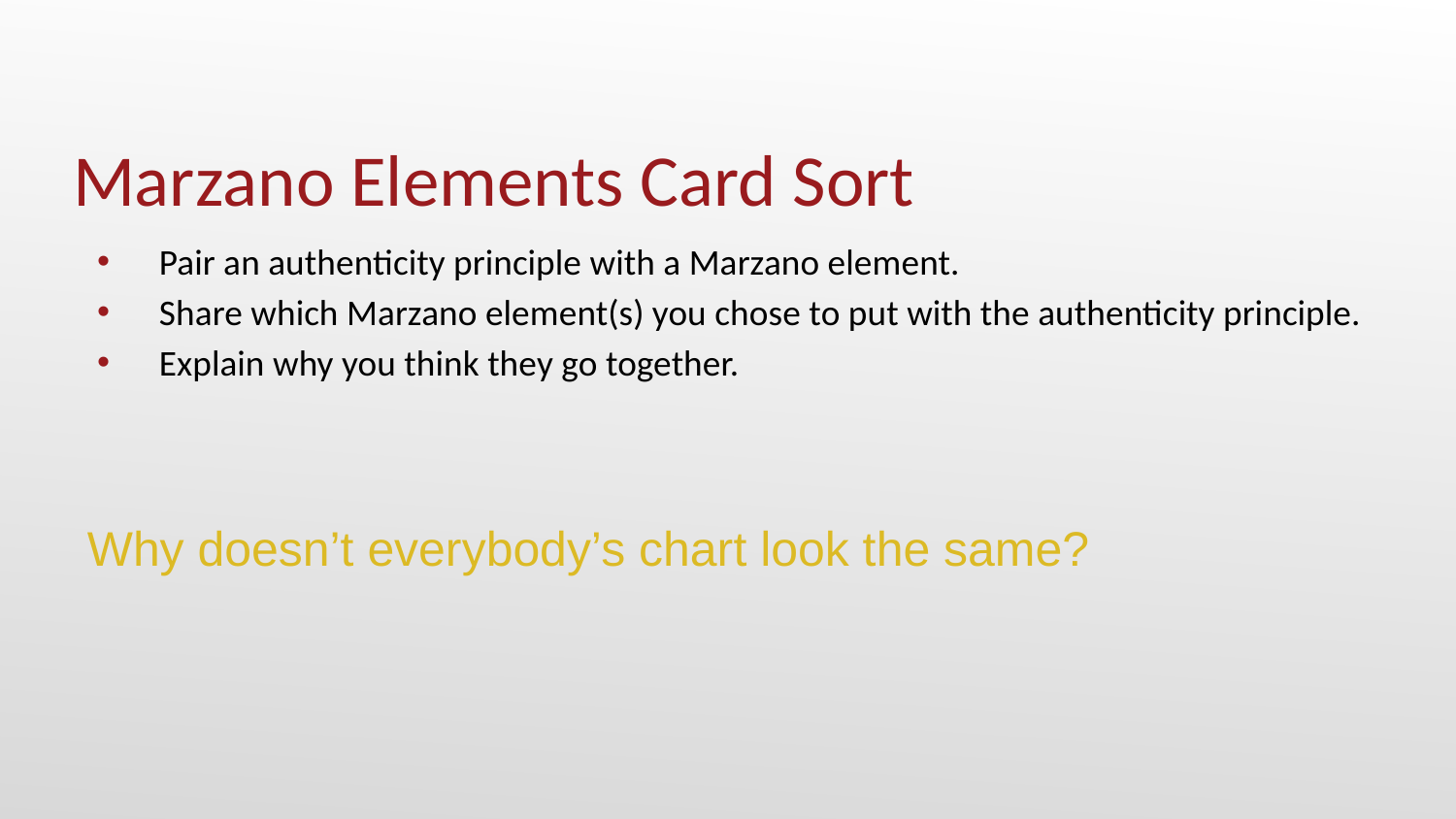

# Marzano Elements Card Sort
Pair an authenticity principle with a Marzano element.
Share which Marzano element(s) you chose to put with the authenticity principle.
Explain why you think they go together.
Why doesn’t everybody’s chart look the same?